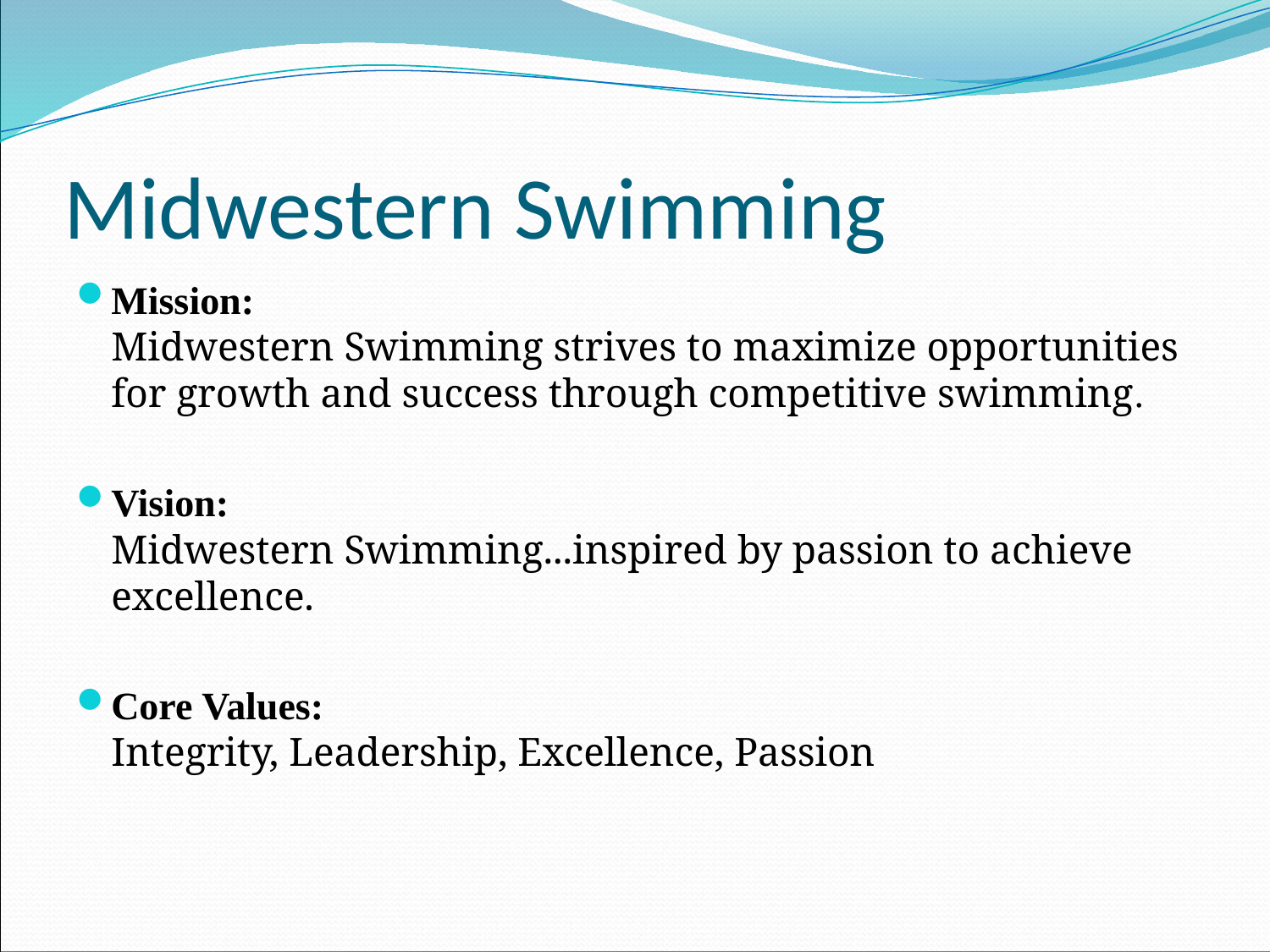

# Midwestern Swimming
Mission:
Midwestern Swimming strives to maximize opportunities for growth and success through competitive swimming.

Vision:
Midwestern Swimming...inspired by passion to achieve excellence.

Core Values:
Integrity, Leadership, Excellence, Passion